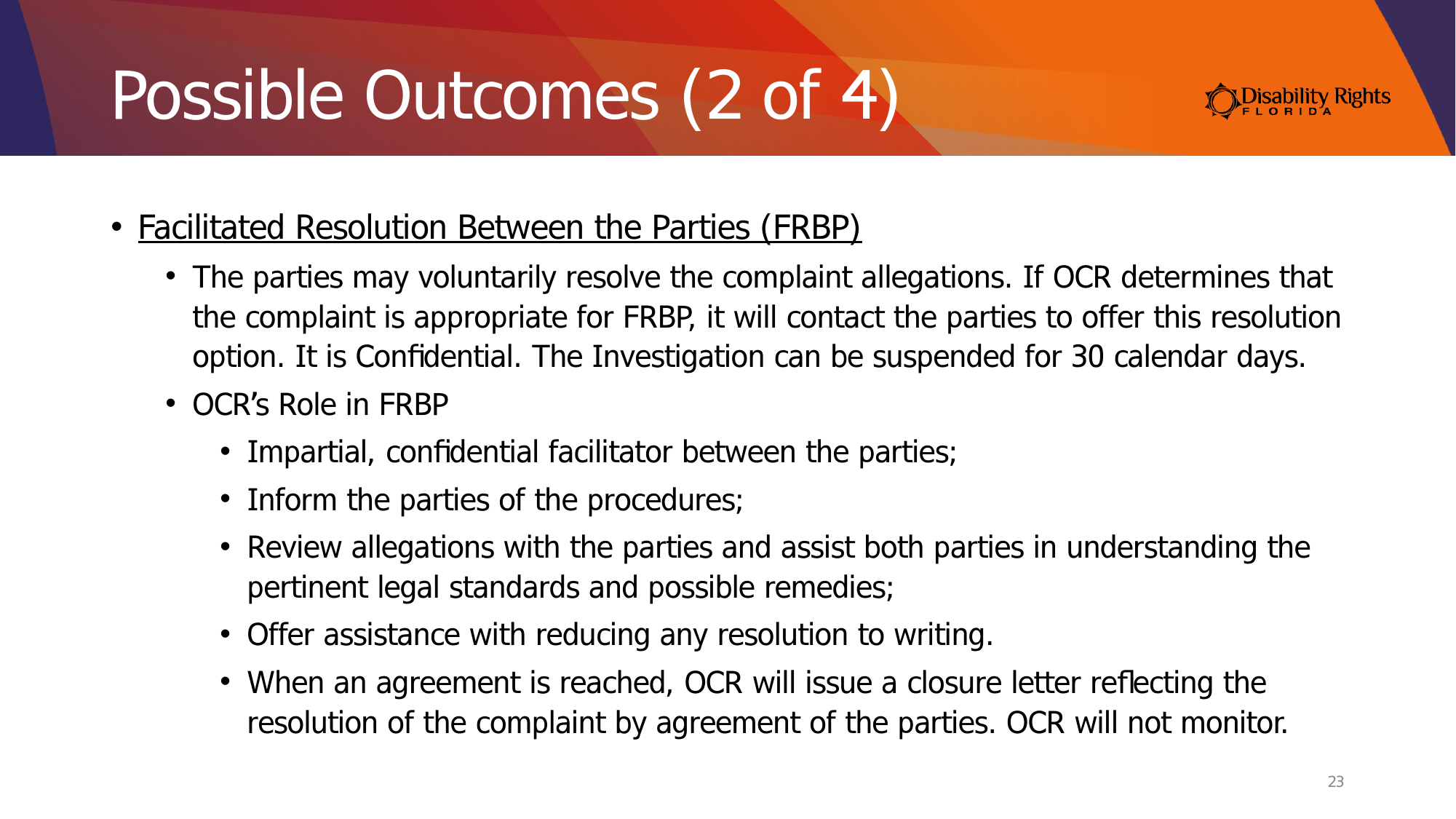

# Possible Outcomes (2 of 4)
Facilitated Resolution Between the Parties (FRBP)
The parties may voluntarily resolve the complaint allegations. If OCR determines that the complaint is appropriate for FRBP, it will contact the parties to offer this resolution option. It is Confidential. The Investigation can be suspended for 30 calendar days.
OCR’s Role in FRBP
Impartial, confidential facilitator between the parties;
Inform the parties of the procedures;
Review allegations with the parties and assist both parties in understanding the pertinent legal standards and possible remedies;
Offer assistance with reducing any resolution to writing.
When an agreement is reached, OCR will issue a closure letter reflecting the resolution of the complaint by agreement of the parties. OCR will not monitor.

23